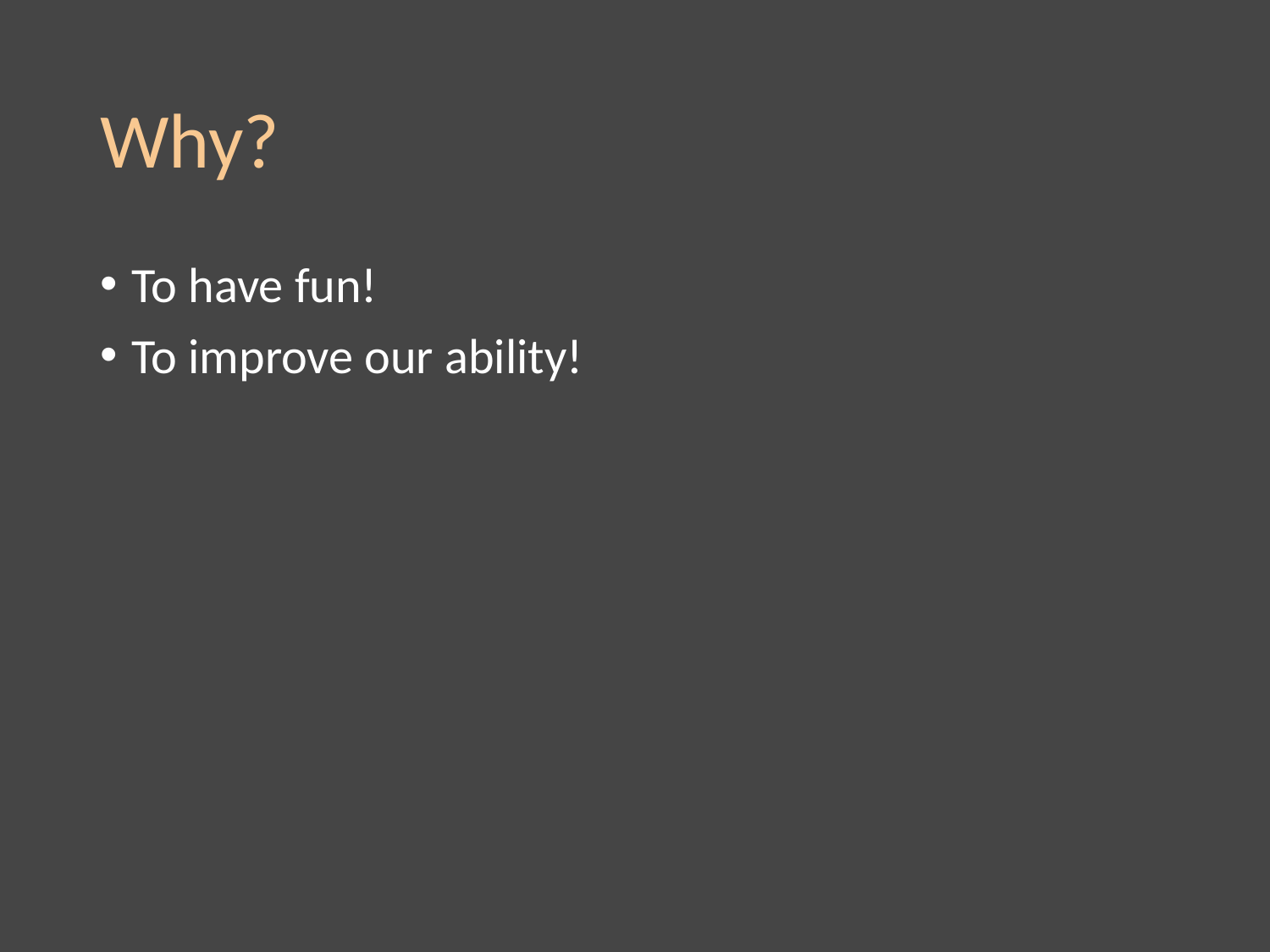

# Why?
To have fun!
To improve our ability!